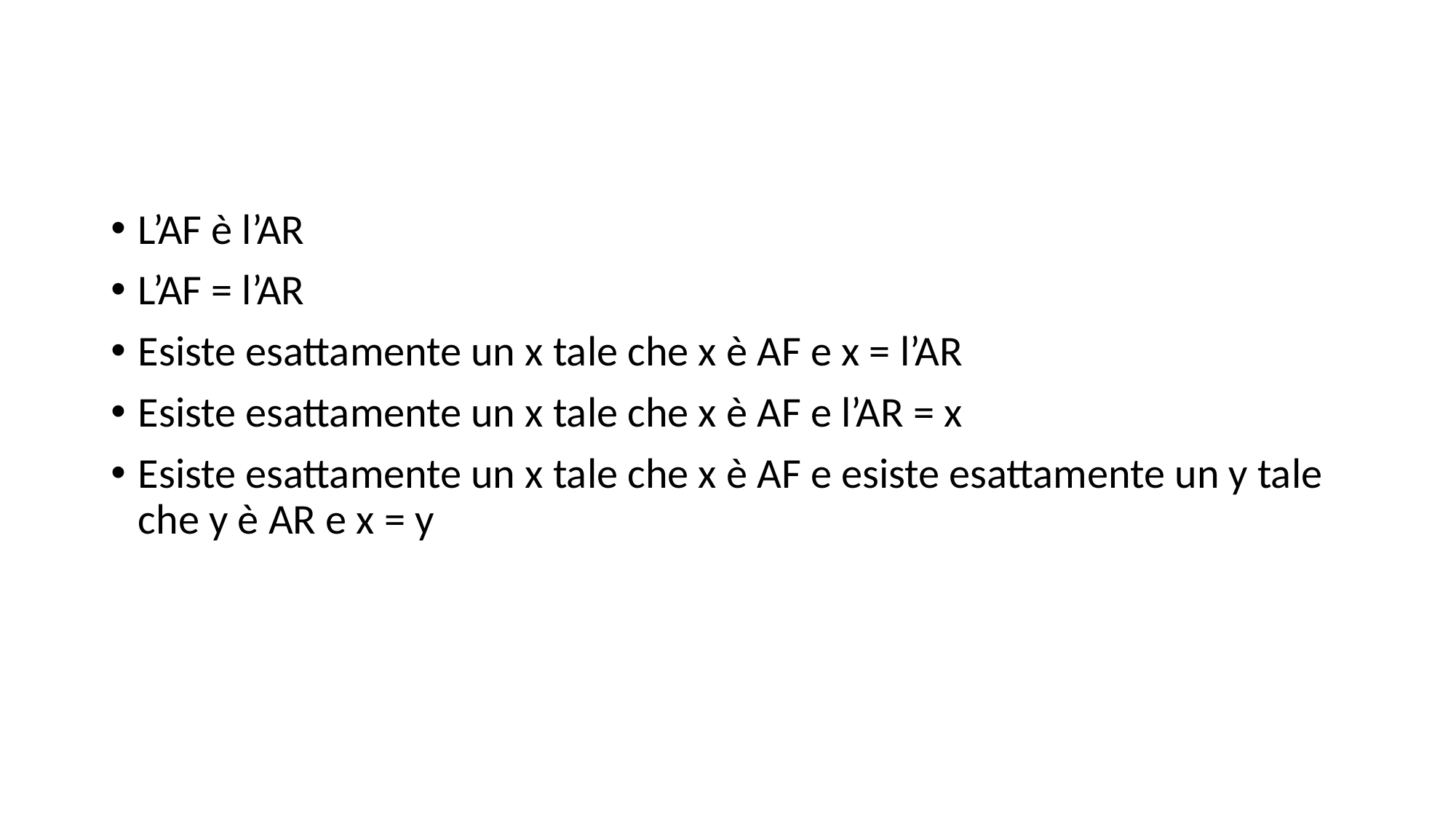

#
L’AF è l’AR
L’AF = l’AR
Esiste esattamente un x tale che x è AF e x = l’AR
Esiste esattamente un x tale che x è AF e l’AR = x
Esiste esattamente un x tale che x è AF e esiste esattamente un y tale che y è AR e x = y